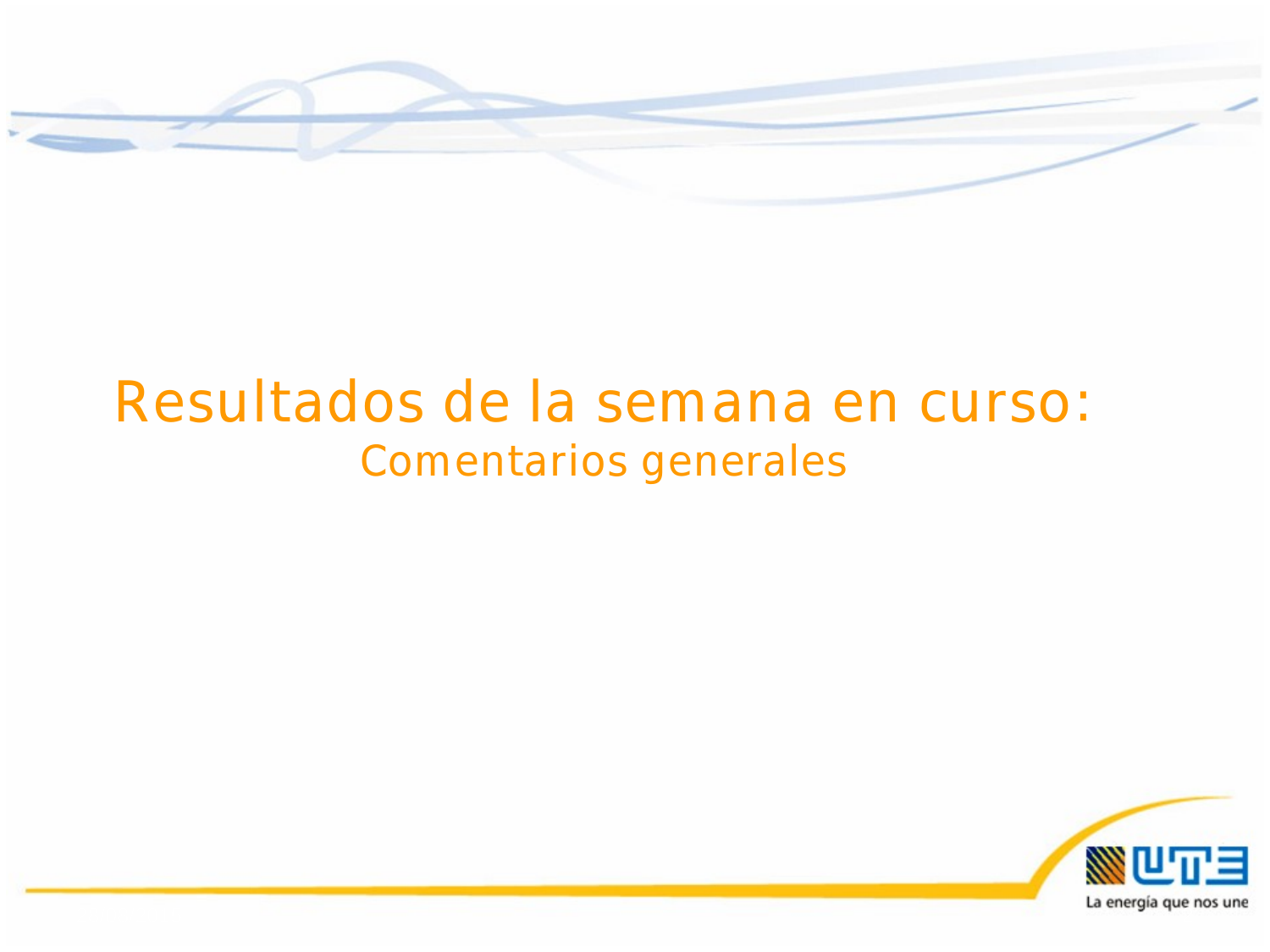

Resultados de la semana en curso:
Comentarios generales
28/08/2015
2
2